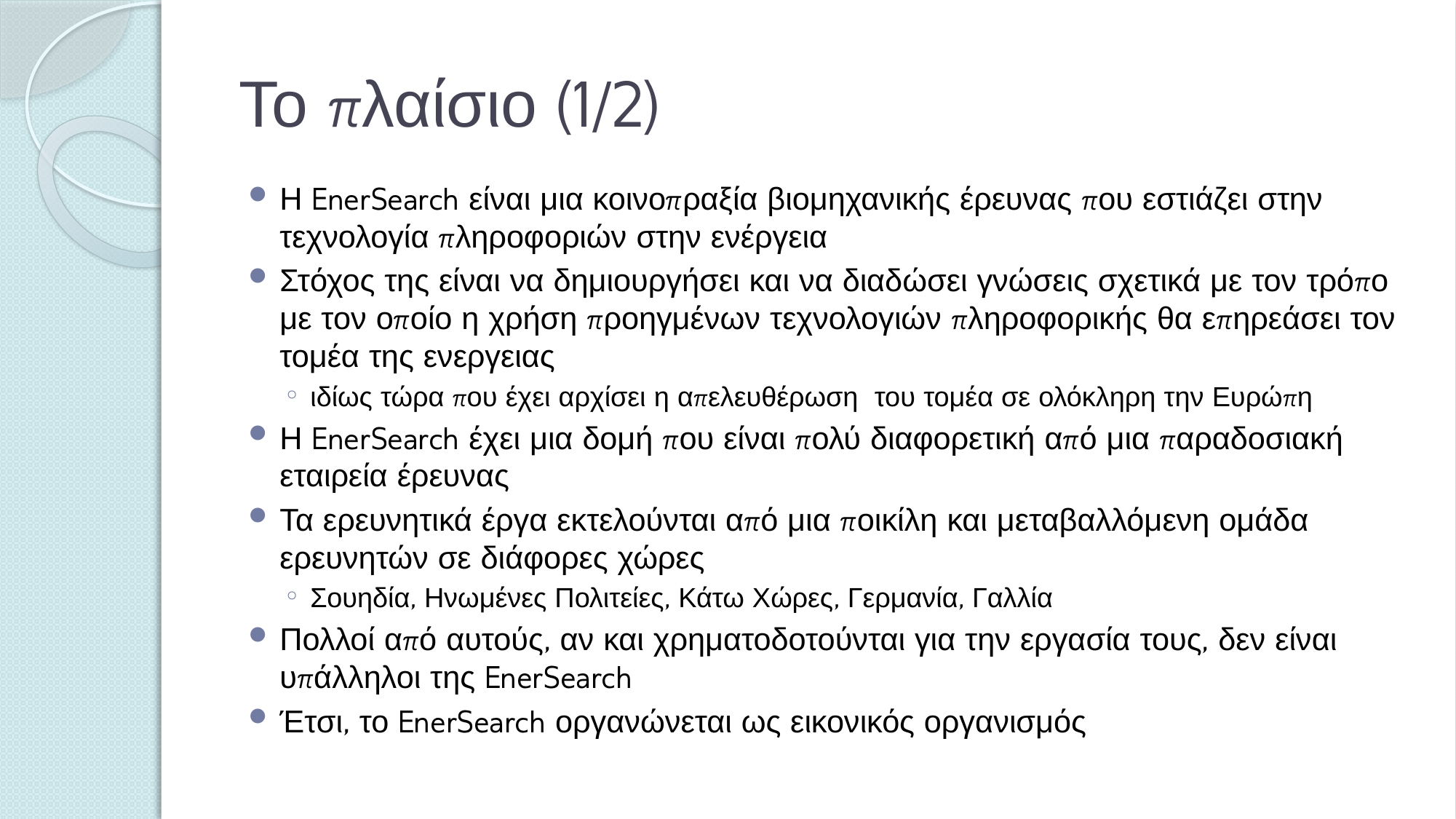

# Το πλαίσιο (1/2)
Η EnerSearch είναι μια κοινοπραξία βιομηχανικής έρευνας που εστιάζει στην τεχνολογία πληροφοριών στην ενέργεια
Στόχος της είναι να δημιουργήσει και να διαδώσει γνώσεις σχετικά με τον τρόπο με τον οποίο η χρήση προηγμένων τεχνολογιών πληροφορικής θα επηρεάσει τον τομέα της ενεργειας
ιδίως τώρα που έχει αρχίσει η απελευθέρωση  του τομέα σε ολόκληρη την Ευρώπη
Η EnerSearch έχει μια δομή που είναι πολύ διαφορετική από μια παραδοσιακή εταιρεία έρευνας
Τα ερευνητικά έργα εκτελούνται από μια ποικίλη και μεταβαλλόμενη ομάδα ερευνητών σε διάφορες χώρες
Σουηδία, Ηνωμένες Πολιτείες, Κάτω Χώρες, Γερμανία, Γαλλία
Πολλοί από αυτούς, αν και χρηματοδοτούνται για την εργασία τους, δεν είναι υπάλληλοι της EnerSearch
Έτσι, το EnerSearch οργανώνεται ως εικονικός οργανισμός